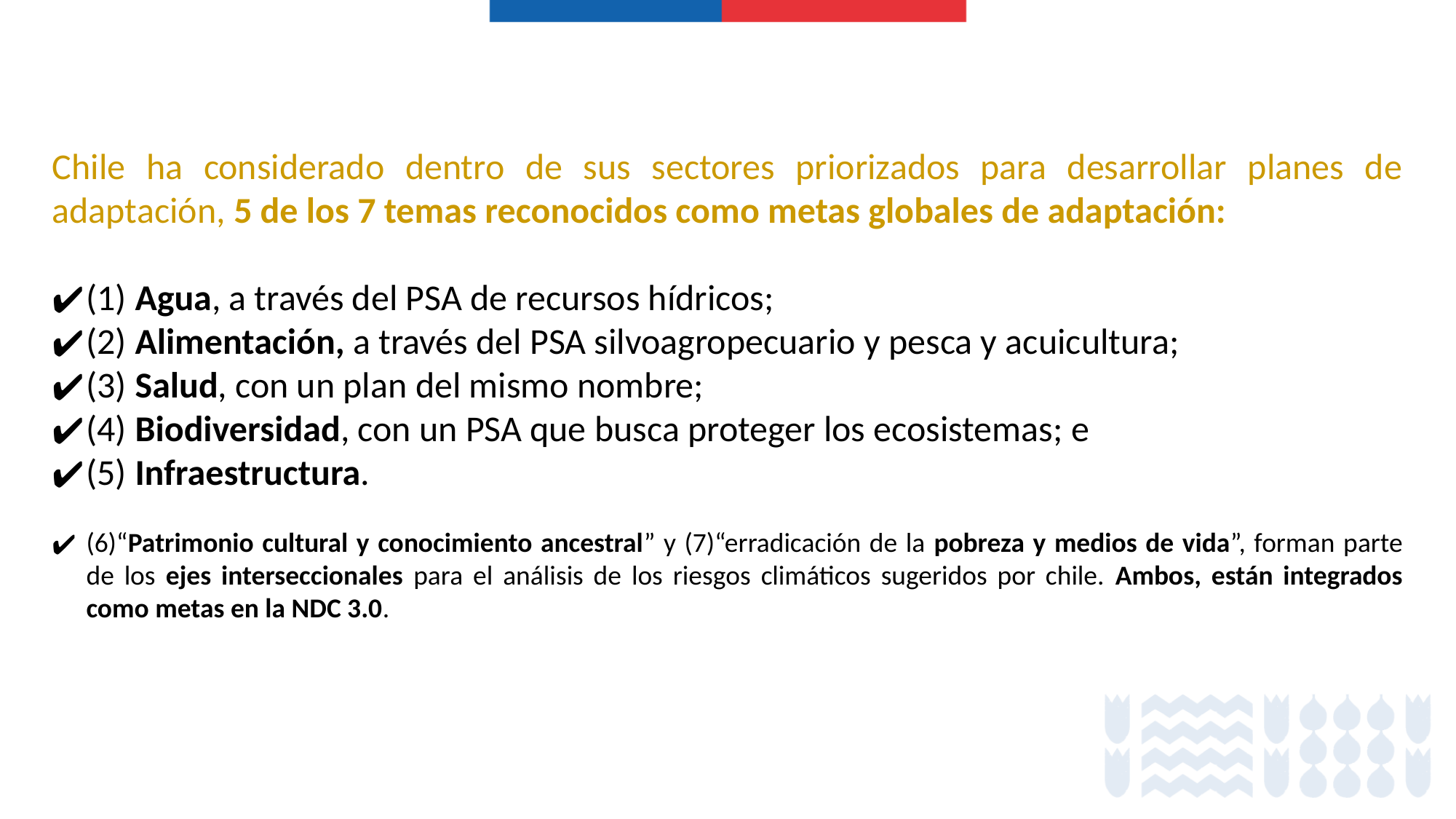

Chile ha considerado dentro de sus sectores priorizados para desarrollar planes de adaptación, 5 de los 7 temas reconocidos como metas globales de adaptación:

(1) Agua, a través del PSA de recursos hídricos;
(2) Alimentación, a través del PSA silvoagropecuario y pesca y acuicultura;
(3) Salud, con un plan del mismo nombre;
(4) Biodiversidad, con un PSA que busca proteger los ecosistemas; e
(5) Infraestructura.

(6)“Patrimonio cultural y conocimiento ancestral” y (7)“erradicación de la pobreza y medios de vida”, forman parte de los ejes interseccionales para el análisis de los riesgos climáticos sugeridos por chile. Ambos, están integrados como metas en la NDC 3.0.